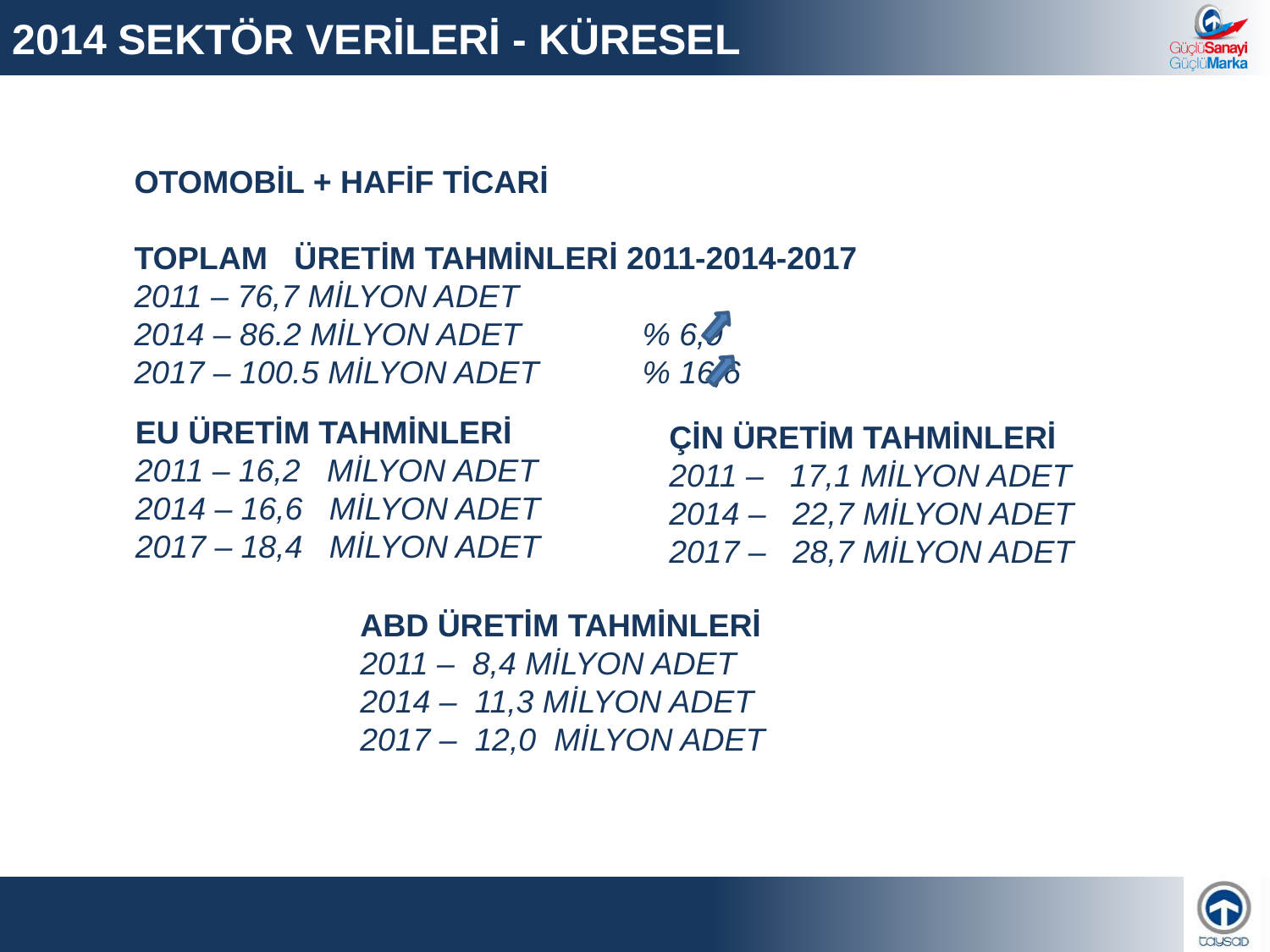

2014 SEKTÖR VERİLERİ - KÜRESEL
OTOMOBİL + HAFİF TİCARİ

TOPLAM   ÜRETİM TAHMİNLERİ 2011-2014-2017
2011 – 76,7 MİLYON ADET
2014 – 86.2 MİLYON ADET	% 6,9
2017 – 100.5 MİLYON ADET	% 16,6

EU ÜRETİM TAHMİNLERİ
2011 – 16,2   MİLYON ADET
2014 – 16,6   MİLYON ADET
2017 – 18,4   MİLYON ADET

ÇİN ÜRETİM TAHMİNLERİ
2011 –   17,1 MİLYON ADET
2014 –   22,7 MİLYON ADET
2017 –   28,7 MİLYON ADET

ABD ÜRETİM TAHMİNLERİ
2011 –  8,4 MİLYON ADET
2014 –  11,3 MİLYON ADET
2017 –  12,0  MİLYON ADET